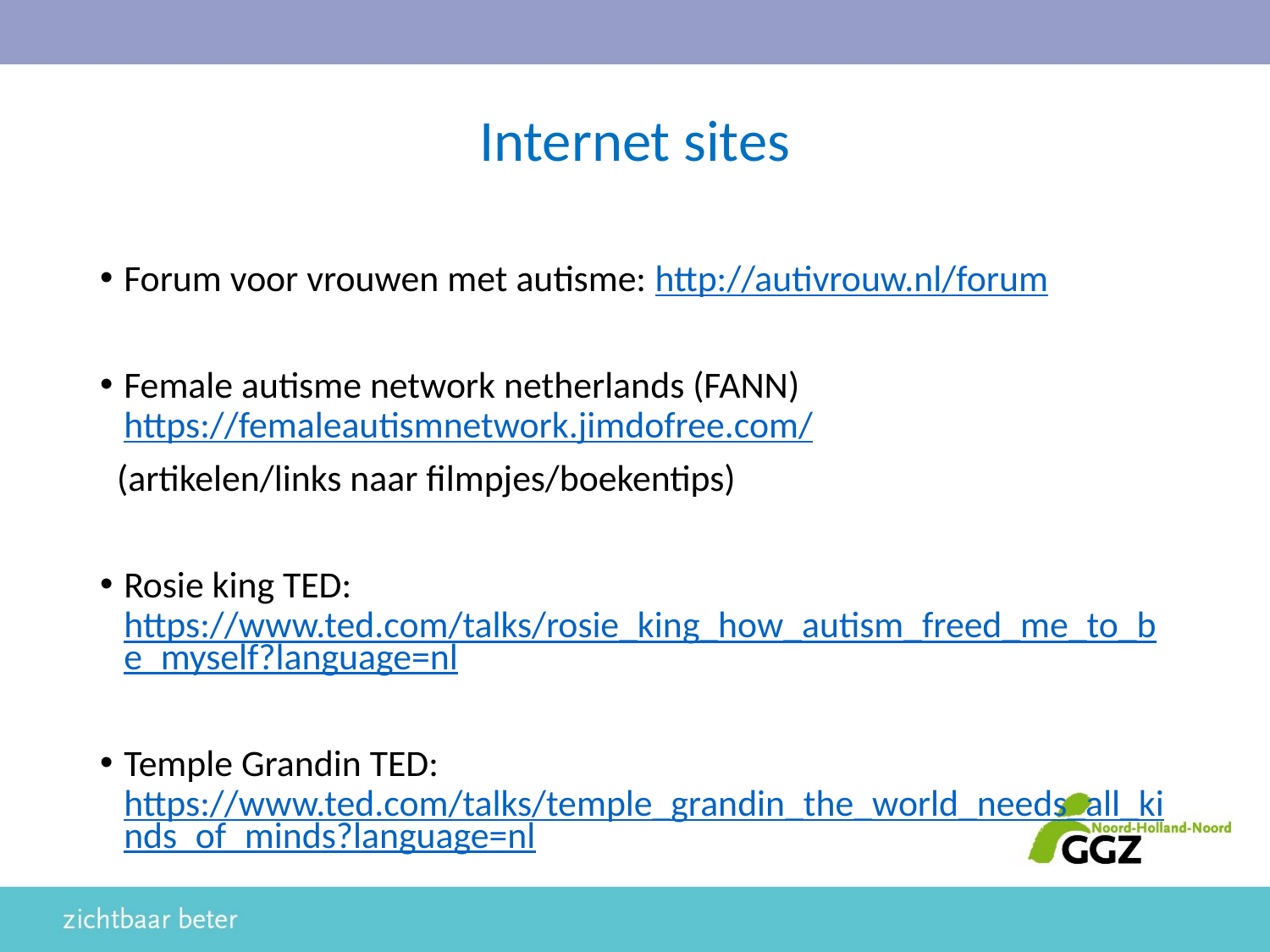

# Internet sites
Forum voor vrouwen met autisme: http://autivrouw.nl/forum

Female autisme network netherlands (FANN) https://femaleautismnetwork.jimdofree.com/
  (artikelen/links naar filmpjes/boekentips)

Rosie king TED: https://www.ted.com/talks/rosie_king_how_autism_freed_me_to_be_myself?language=nl

Temple Grandin TED: https://www.ted.com/talks/temple_grandin_the_world_needs_all_kinds_of_minds?language=nl